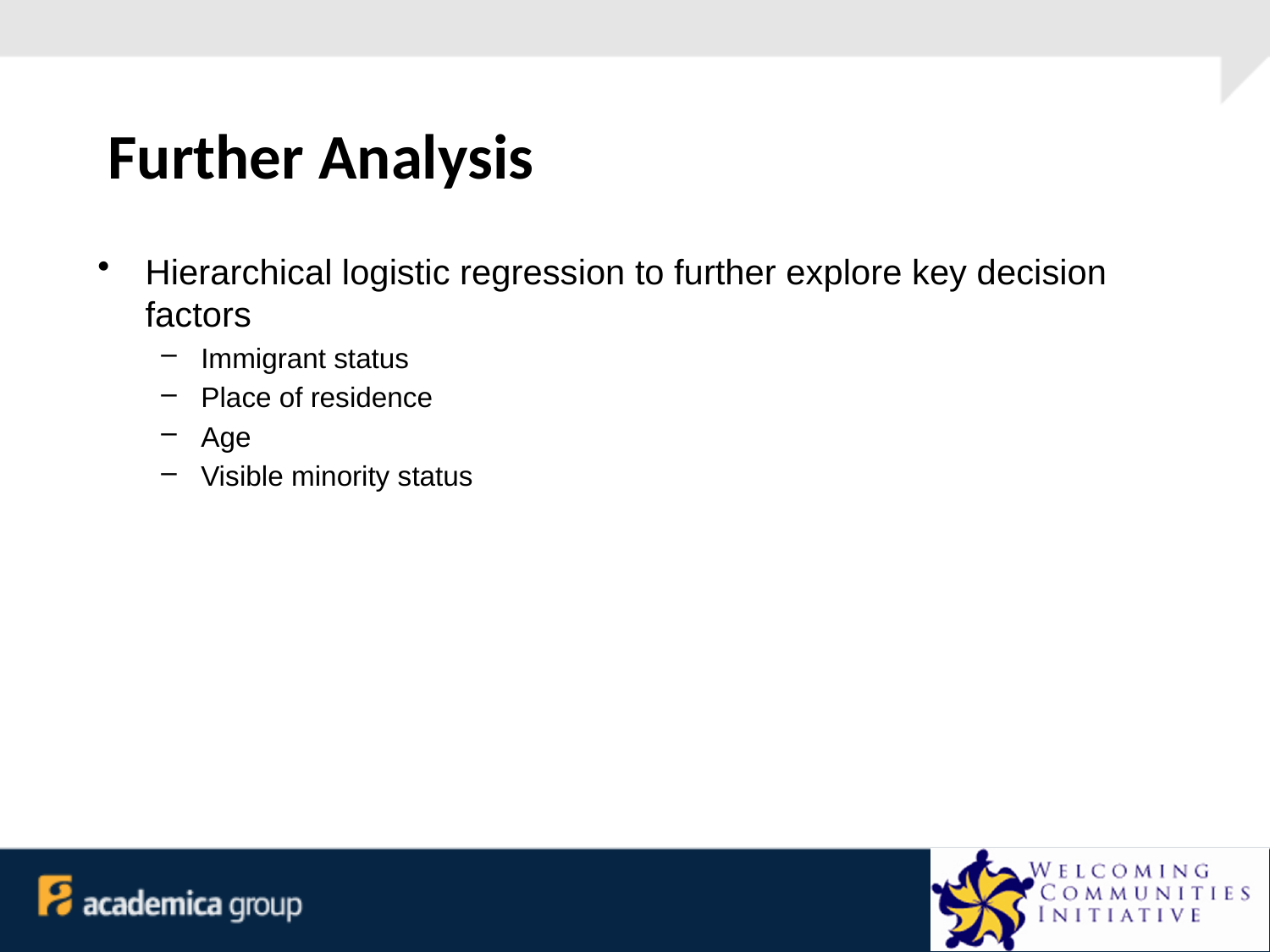

# Further Analysis
Hierarchical logistic regression to further explore key decision factors
Immigrant status
Place of residence
Age
Visible minority status